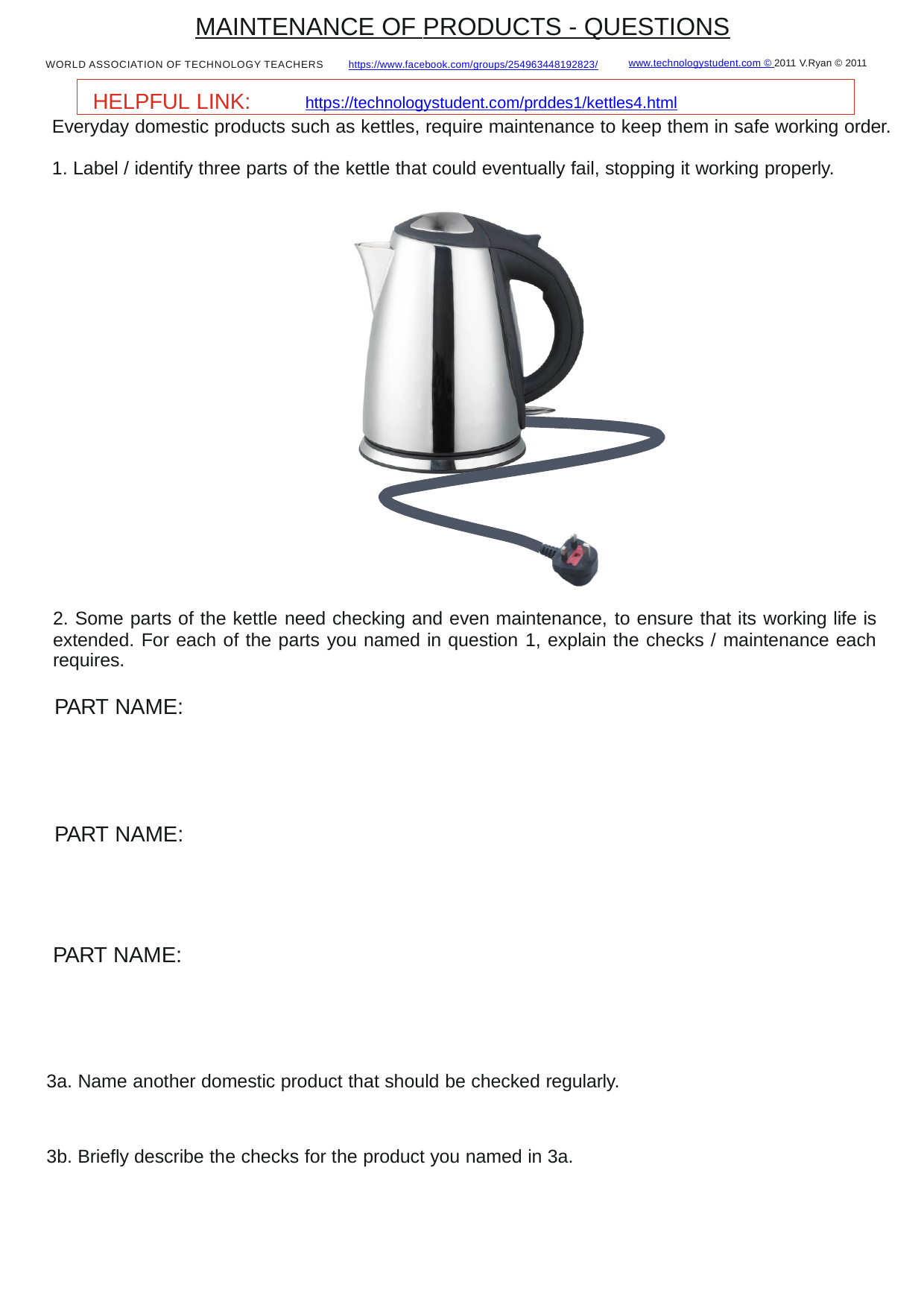

MAINTENANCE OF PRODUCTS - QUESTIONS
www.technologystudent.com © 2011 V.Ryan © 2011
WORLD ASSOCIATION OF TECHNOLOGY TEACHERS	https://www.facebook.com/groups/254963448192823/
HELPFUL LINK:	https://technologystudent.com/prddes1/kettles4.html
Everyday domestic products such as kettles, require maintenance to keep them in safe working order.
1. Label / identify three parts of the kettle that could eventually fail, stopping it working properly.
2. Some parts of the kettle need checking and even maintenance, to ensure that its working life is  extended. For each of the parts you named in question 1, explain the checks / maintenance each  requires.
PART NAME:
PART NAME:
PART NAME:
3a. Name another domestic product that should be checked regularly.

3b. Briefly describe the checks for the product you named in 3a.